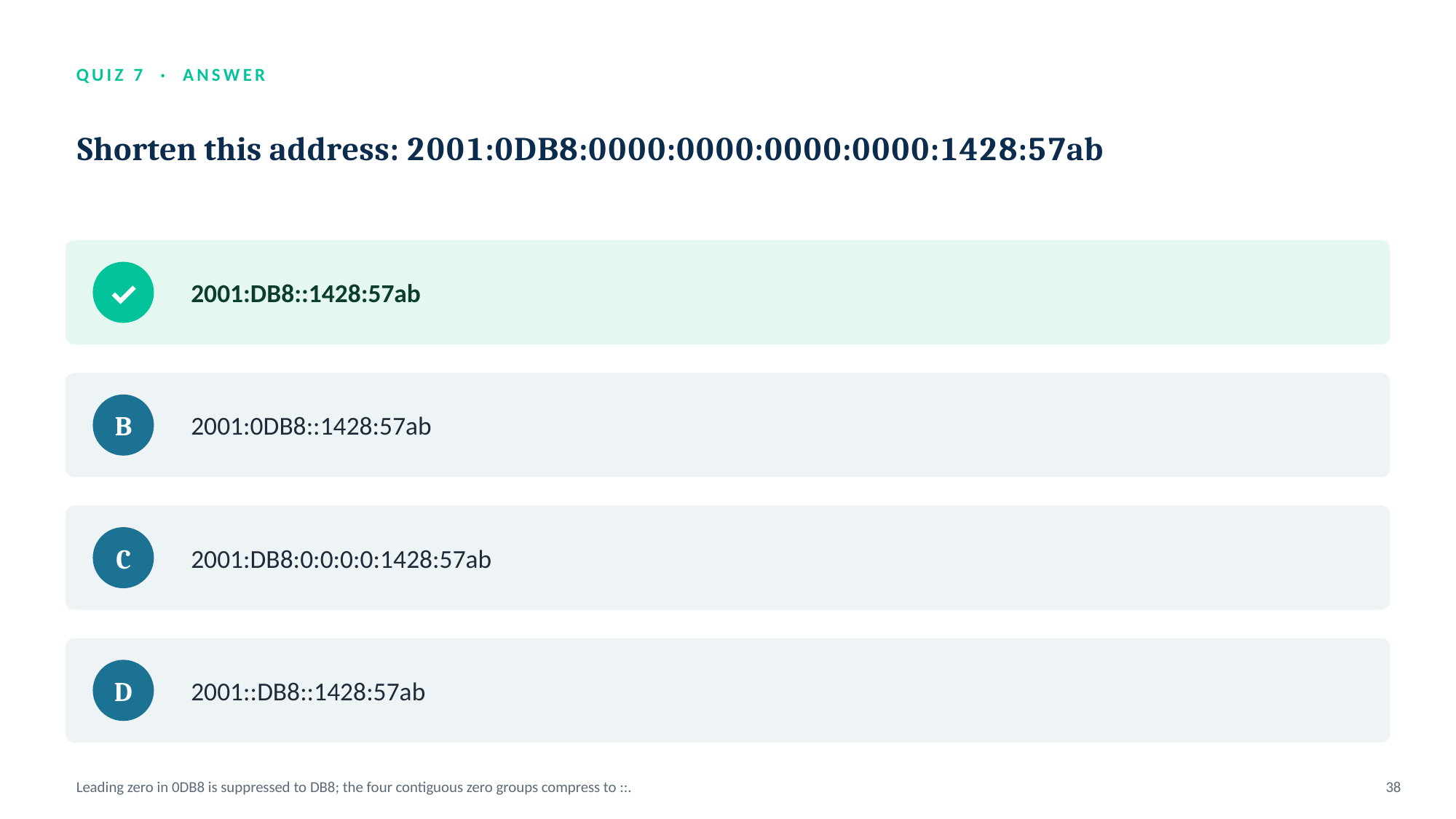

QUIZ 7  ·  ANSWER
Shorten this address: 2001:0DB8:0000:0000:0000:0000:1428:57ab

2001:DB8::1428:57ab

✓

2001:0DB8::1428:57ab

B

2001:DB8:0:0:0:0:1428:57ab

C

2001::DB8::1428:57ab

D
Leading zero in 0DB8 is suppressed to DB8; the four contiguous zero groups compress to ::.
38